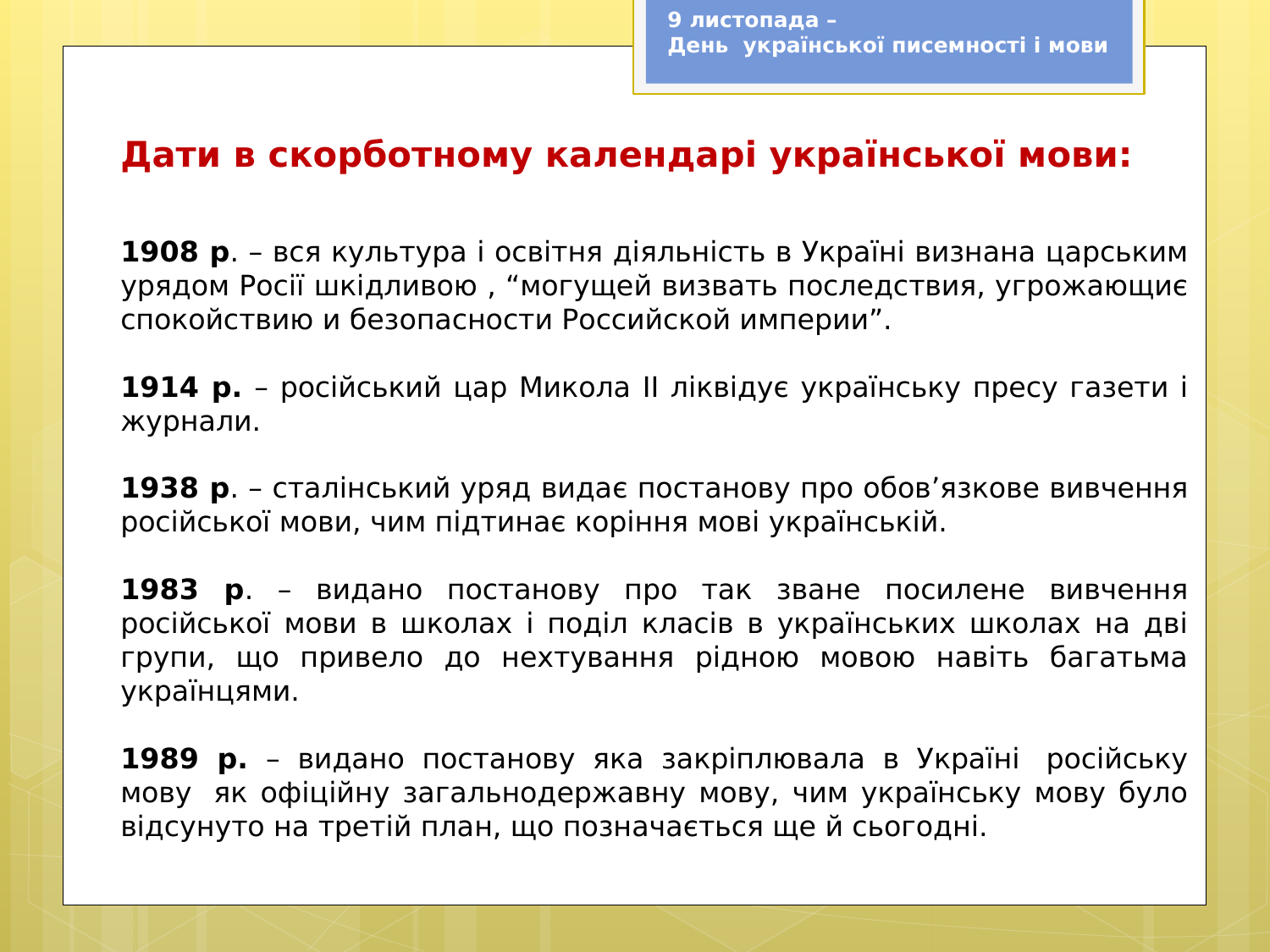

9 листопада –
День  української писемності і мови
Дати в скорботному календарі української мови:

1908 р. – вся культура і освітня діяльність в Україні визнана царським урядом Росії шкідливою , “могущей визвать последствия, угрожающиє спокойствию и безопасности Российской империи”.
1914 р. – російський цар Микола ІІ ліквідує українську пресу газети і журнали.
1938 р. – сталінський уряд видає постанову про обов’язкове вивчення російської мови, чим підтинає коріння мові українській.
1983 р. – видано постанову про так зване посилене вивчення російської мови в школах і поділ класів в українських школах на дві групи, що привело до нехтування рідною мовою навіть багатьма українцями.
1989 р. – видано постанову яка закріплювала в Україні  російську мову  як офіційну загальнодержавну мову, чим українську мову було відсунуто на третій план, що позначається ще й сьогодні.